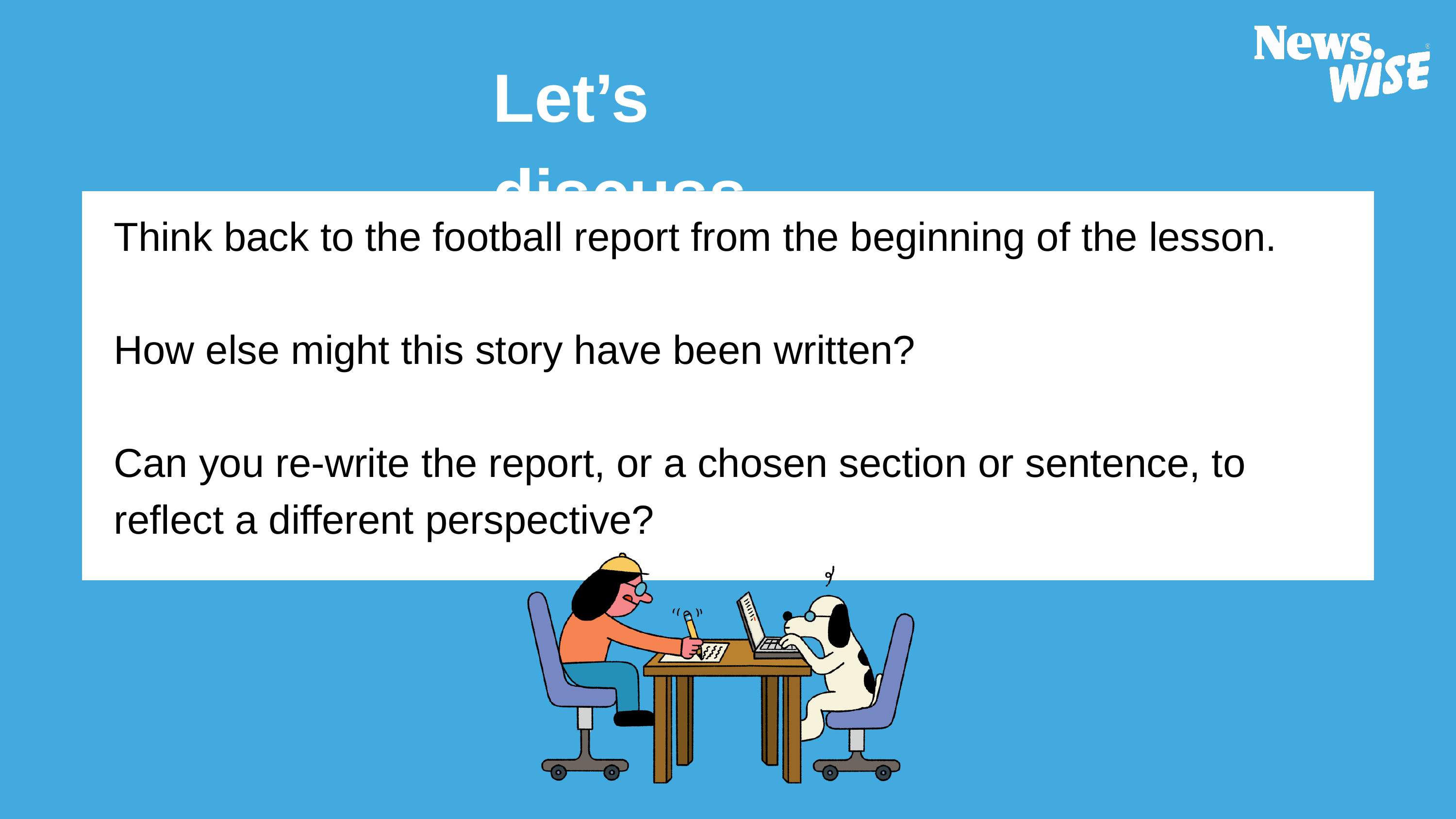

Let’s discuss

Think back to the football report from the beginning of the lesson.

How else might this story have been written?

Can you re-write the report, or a chosen section or sentence, to reflect a different perspective?